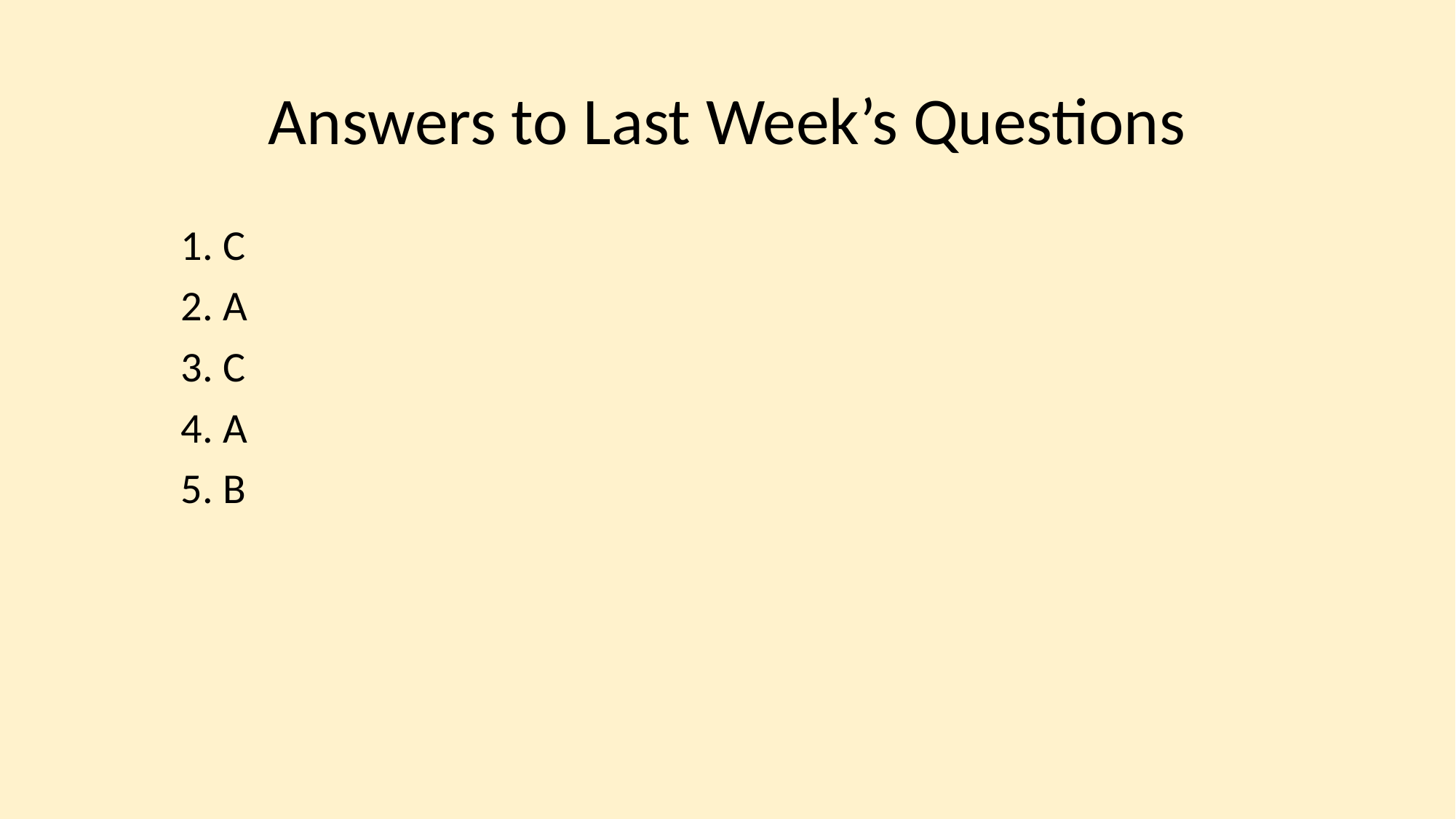

# Answers to Last Week’s Questions
1. C
2. A
3. C
4. A
5. B